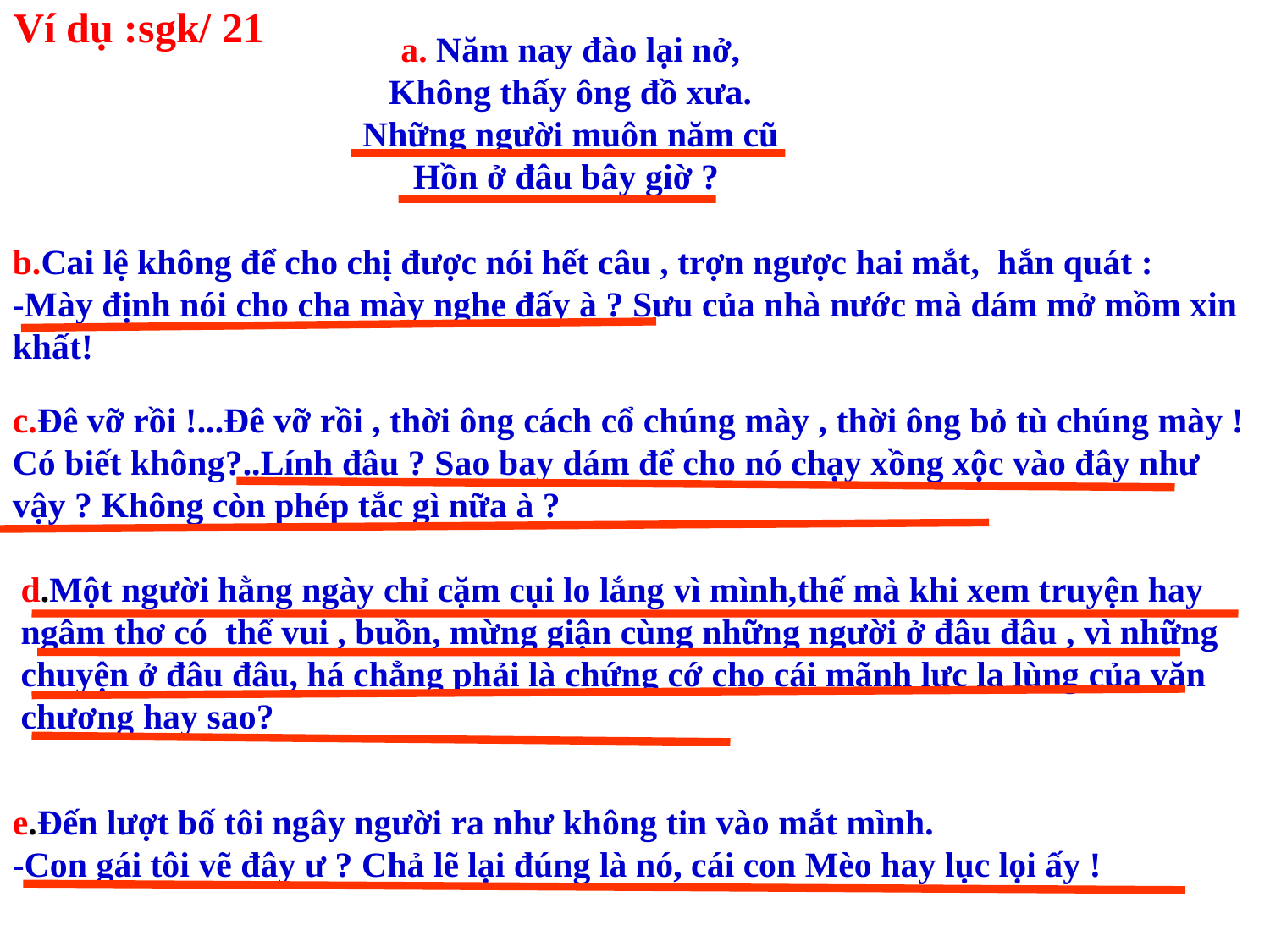

Ví dụ :sgk/ 21
a. Năm nay đào lại nở,
Không thấy ông đồ xưa.
Những người muôn năm cũ
Hồn ở đâu bây giờ ?

b.Cai lệ không để cho chị được nói hết câu , trợn ngược hai mắt,  hắn quát :
-Mày định nói cho cha mày nghe đấy à ? Sưu của nhà nước mà dám mở mồm xin khất!

c.Đê vỡ rồi !...Đê vỡ rồi , thời ông cách cổ chúng mày , thời ông bỏ tù chúng mày ! Có biết không?..Lính đâu ? Sao bay dám để cho nó chạy xồng xộc vào đây như vậy ? Không còn phép tắc gì nữa à ?

d.Một người hằng ngày chỉ cặm cụi lo lắng vì mình,thế mà khi xem truyện hay ngâm thơ có  thể vui , buồn, mừng giận cùng những người ở đâu đâu , vì những chuyện ở đâu đâu, há chẳng phải là chứng cớ cho cái mãnh lực lạ lùng của văn chương hay sao?

e.Đến lượt bố tôi ngây người ra như không tin vào mắt mình.
-Con gái tôi vẽ đây ư ? Chả lẽ lại đúng là nó, cái con Mèo hay lục lọi ấy !